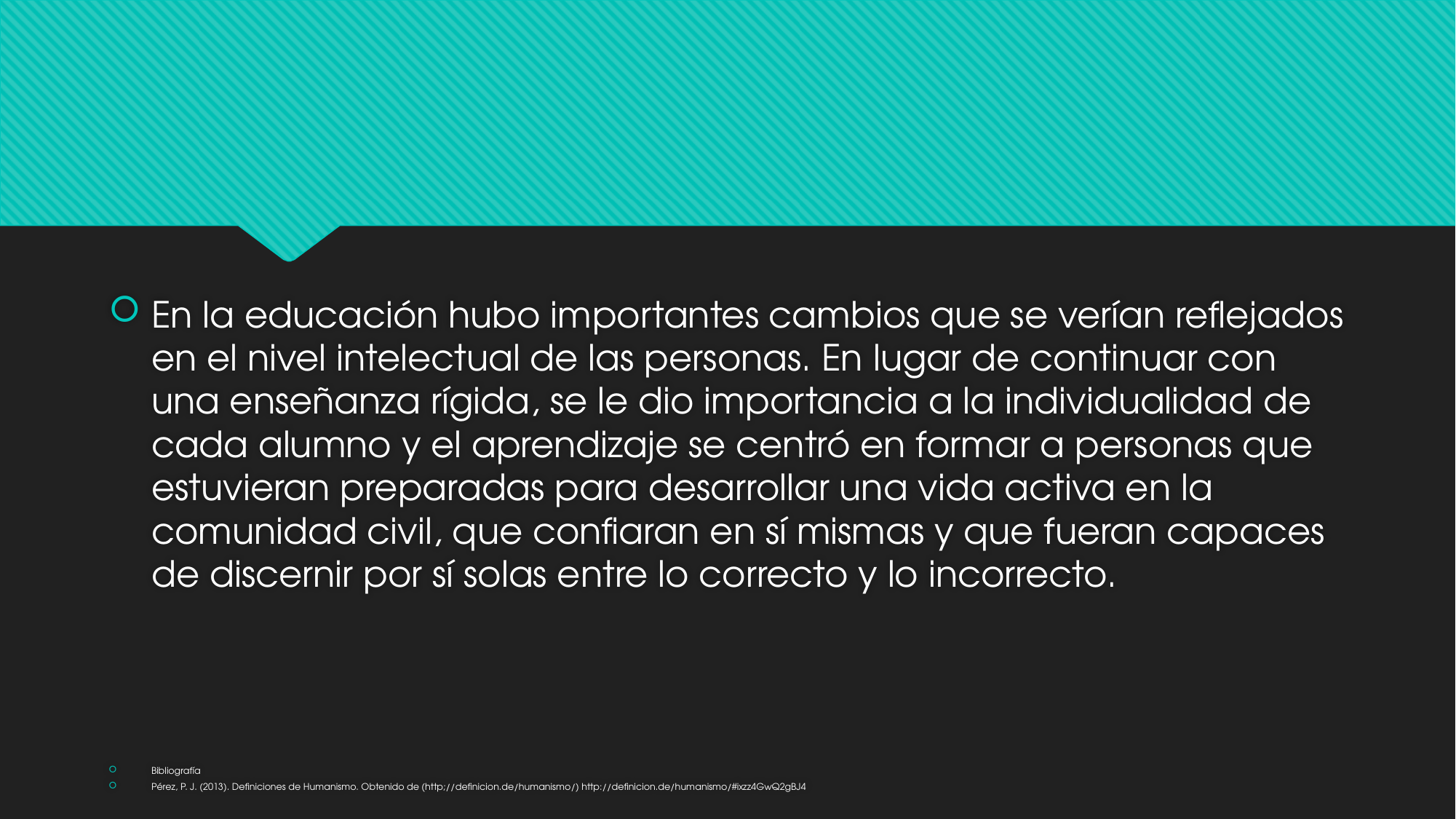

En la educación hubo importantes cambios que se verían reflejados en el nivel intelectual de las personas. En lugar de continuar con una enseñanza rígida, se le dio importancia a la individualidad de cada alumno y el aprendizaje se centró en formar a personas que estuvieran preparadas para desarrollar una vida activa en la comunidad civil, que confiaran en sí mismas y que fueran capaces de discernir por sí solas entre lo correcto y lo incorrecto.

Bibliografía
Pérez, P. J. (2013). Definiciones de Humanismo. Obtenido de (http;//definicion.de/humanismo/) http://definicion.de/humanismo/#ixzz4GwQ2gBJ4